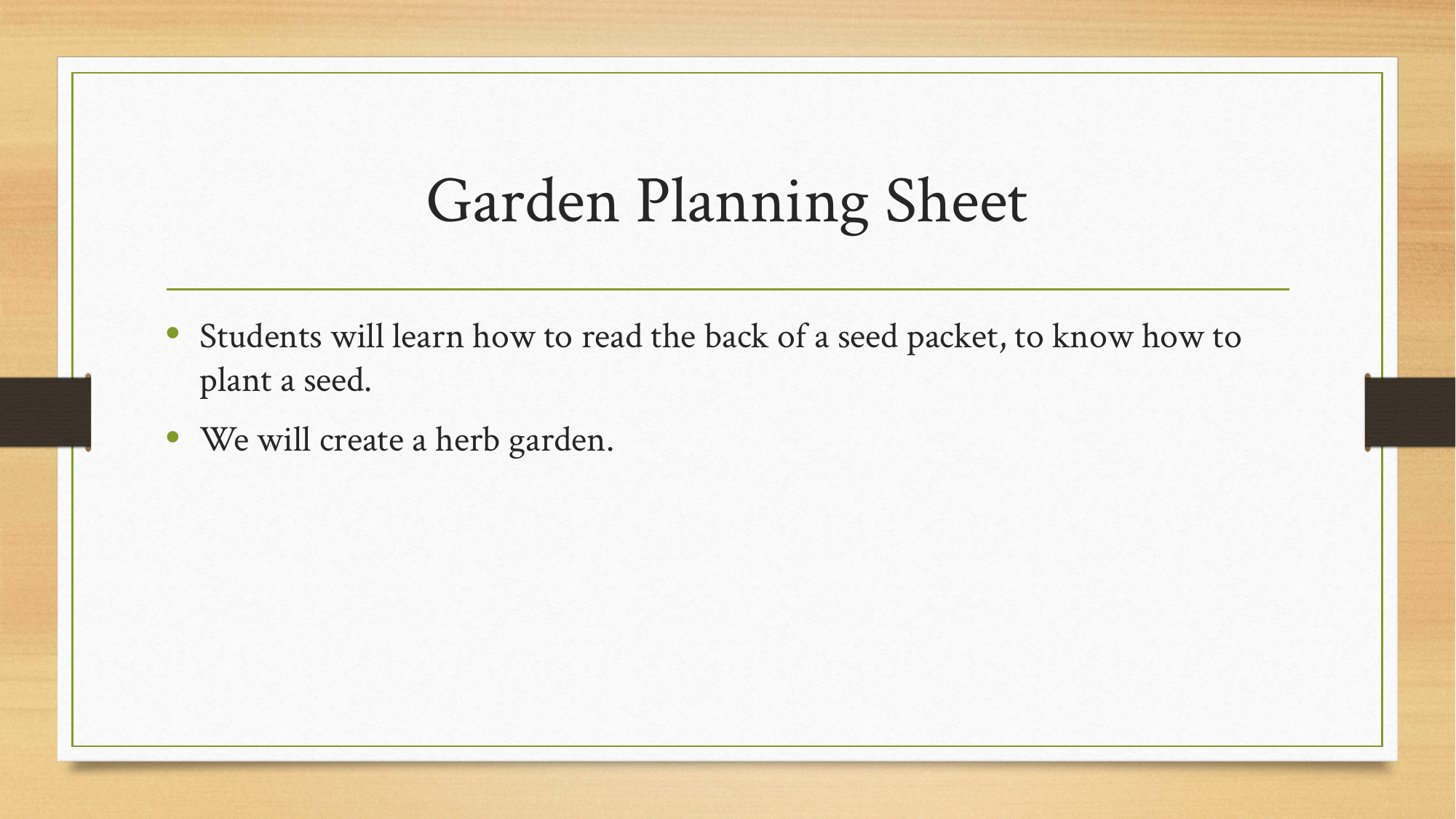

# Garden Planning Sheet
Students will learn how to read the back of a seed packet, to know how to plant a seed.
We will create a herb garden.